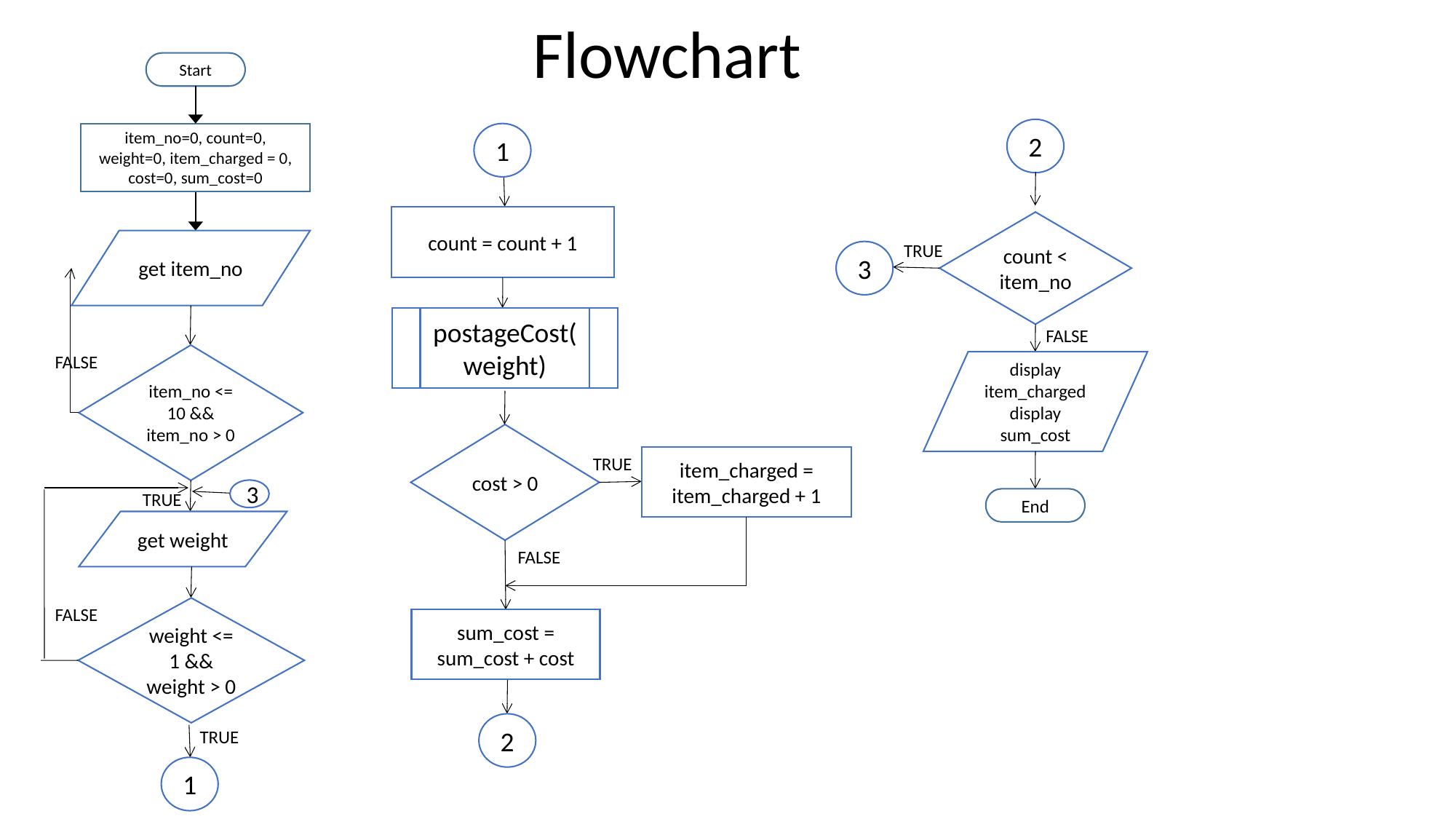

# Flowchart
Start
2
item_no=0, count=0, weight=0, item_charged = 0, cost=0, sum_cost=0
1
count = count + 1
count < item_no
get item_no
TRUE
3
postageCost(weight)
FALSE
FALSE
item_no <= 10 && item_no > 0
display item_charged
display sum_cost
cost > 0
TRUE
item_charged = item_charged + 1
3
TRUE
End
get weight
FALSE
FALSE
weight <= 1 && weight > 0
sum_cost = sum_cost + cost
2
TRUE
1